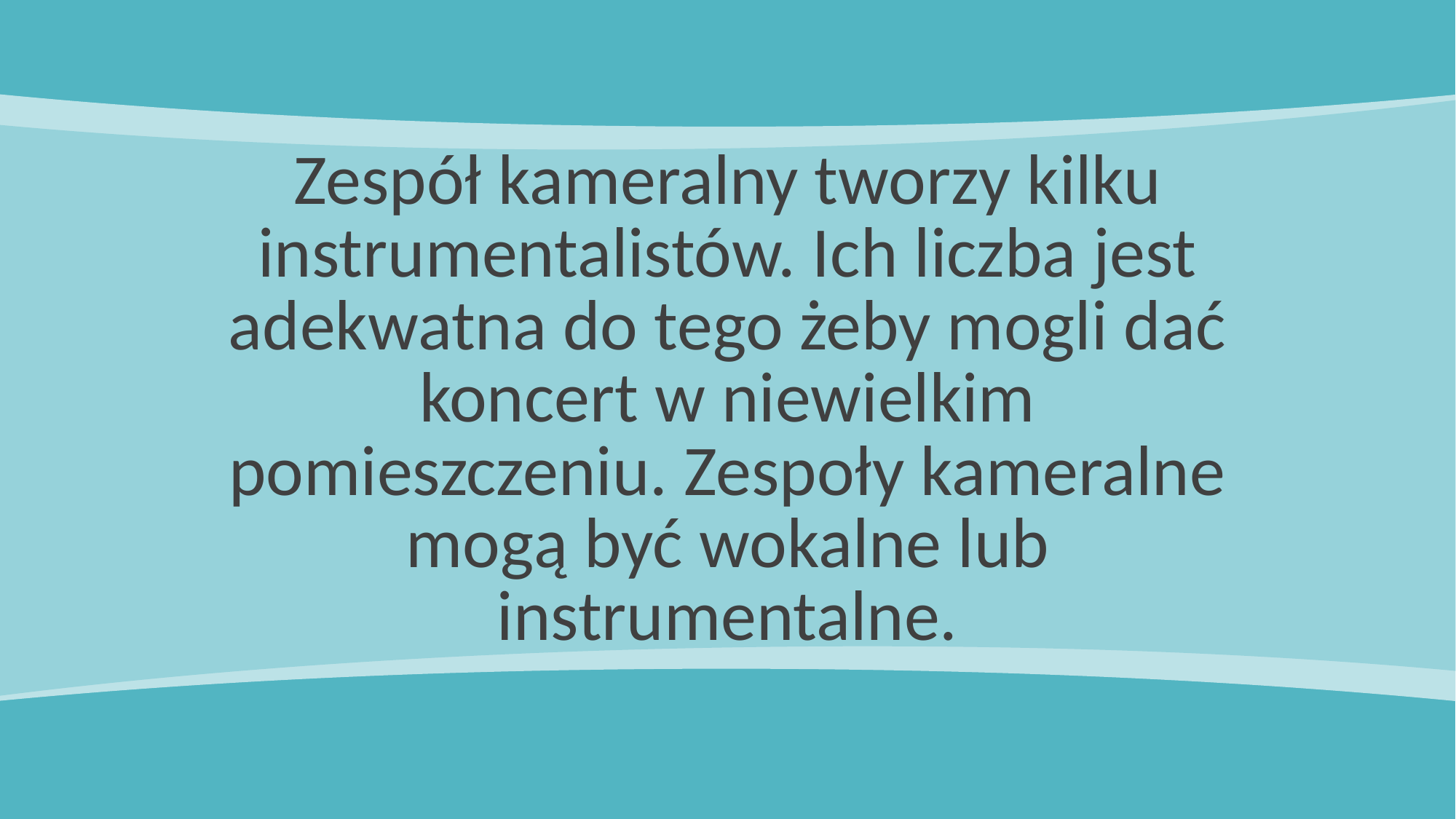

# Zespół kameralny tworzy kilku instrumentalistów. Ich liczba jest adekwatna do tego żeby mogli dać koncert w niewielkim pomieszczeniu. Zespoły kameralne mogą być wokalne lub instrumentalne.